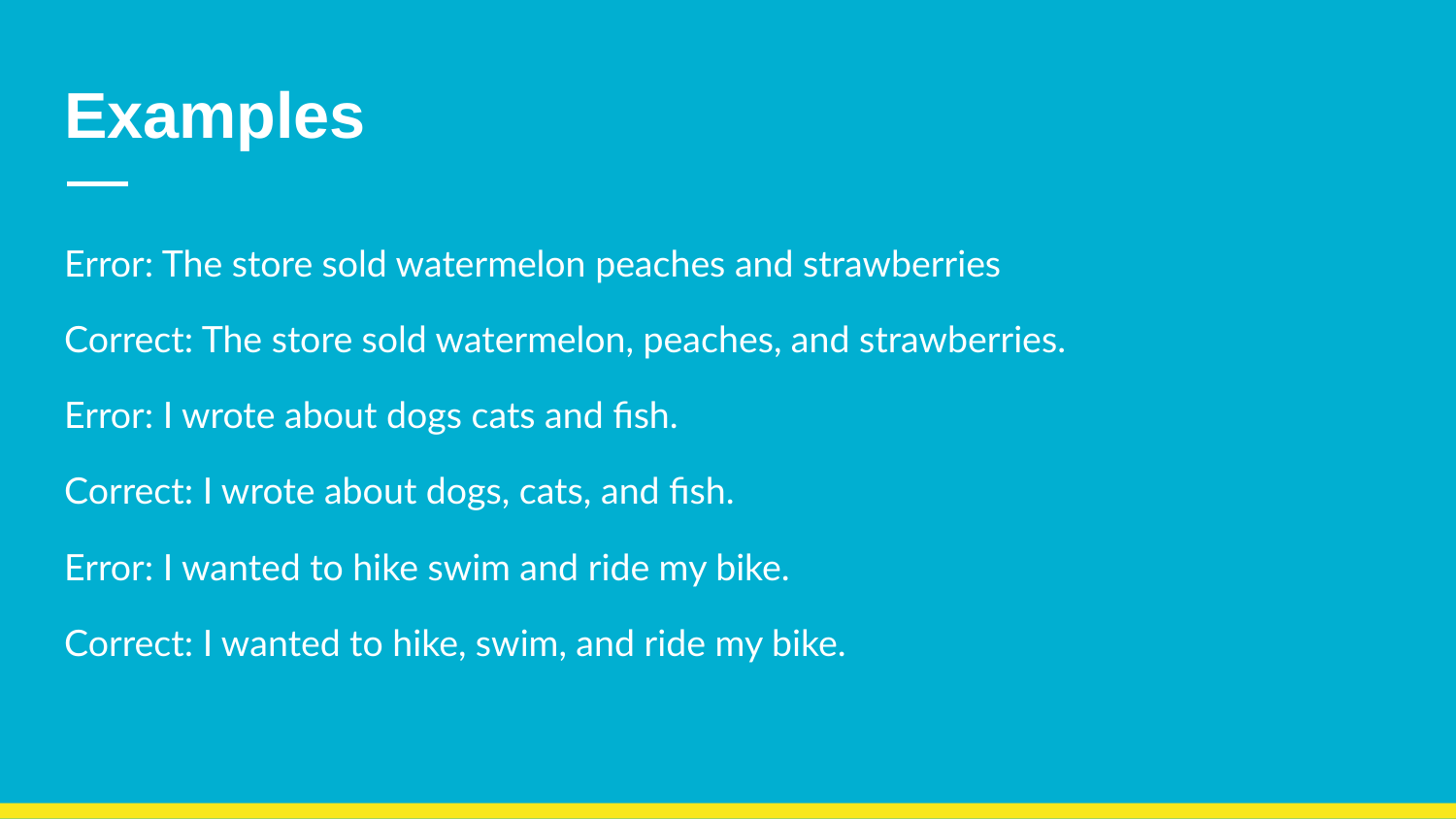

# Examples
Error: The store sold watermelon peaches and strawberries
Correct: The store sold watermelon, peaches, and strawberries.
Error: I wrote about dogs cats and fish.
Correct: I wrote about dogs, cats, and fish.
Error: I wanted to hike swim and ride my bike.
Correct: I wanted to hike, swim, and ride my bike.